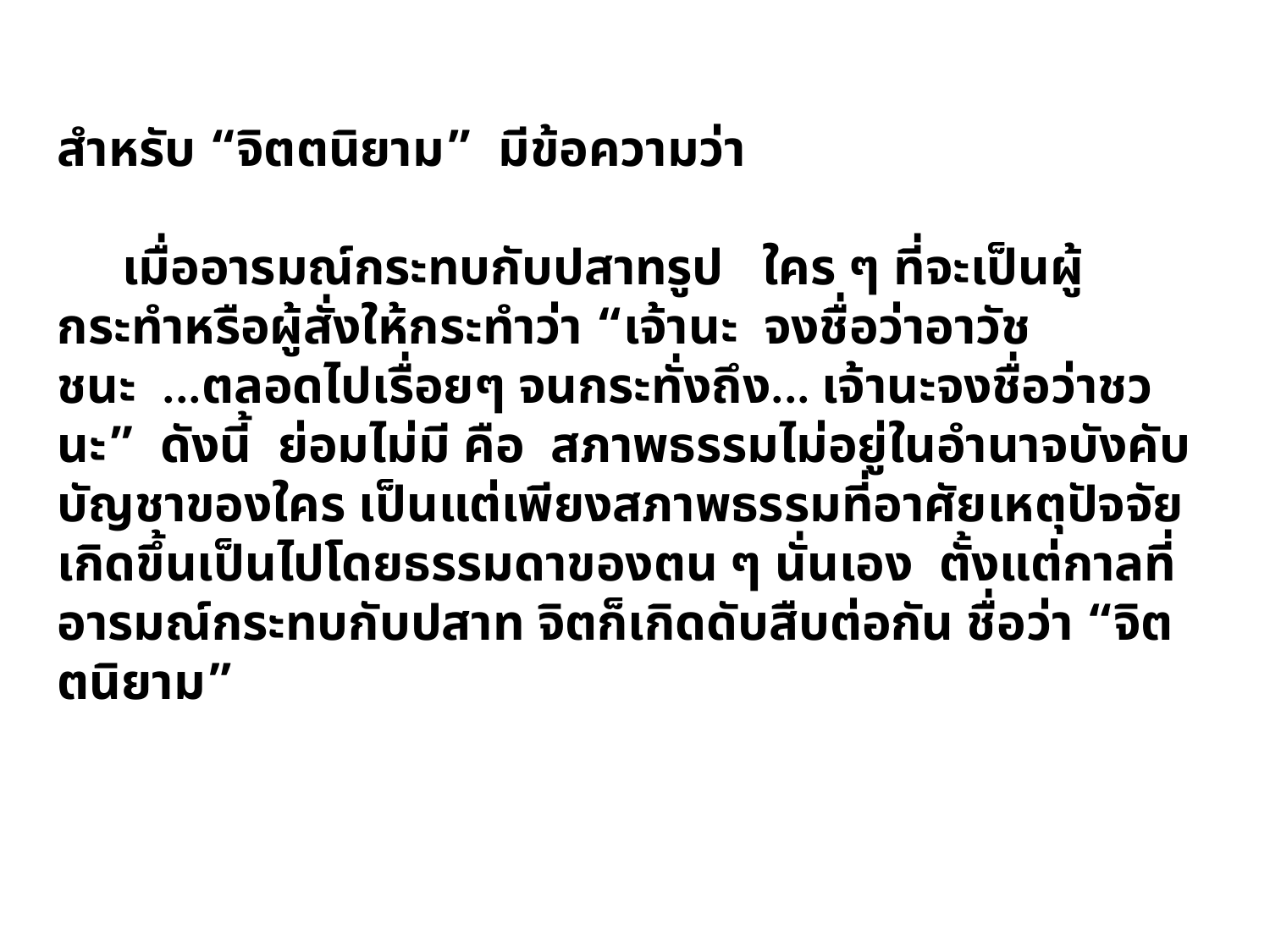

สำหรับ “จิตตนิยาม”  มีข้อความว่า

     เมื่ออารมณ์กระทบกับปสาทรูป   ใคร ๆ ที่จะเป็นผู้กระทำหรือผู้สั่งให้กระทำว่า “เจ้านะ  จงชื่อว่าอาวัชชนะ  ...ตลอดไปเรื่อยๆ จนกระทั่งถึง... เจ้านะจงชื่อว่าชวนะ”  ดังนี้  ย่อมไม่มี คือ  สภาพธรรมไม่อยู่ในอำนาจบังคับบัญชาของใคร เป็นแต่เพียงสภาพธรรมที่อาศัยเหตุปัจจัยเกิดขึ้นเป็นไปโดยธรรมดาของตน ๆ นั่นเอง  ตั้งแต่กาลที่อารมณ์กระทบกับปสาท จิตก็เกิดดับสืบต่อกัน ชื่อว่า “จิตตนิยาม”